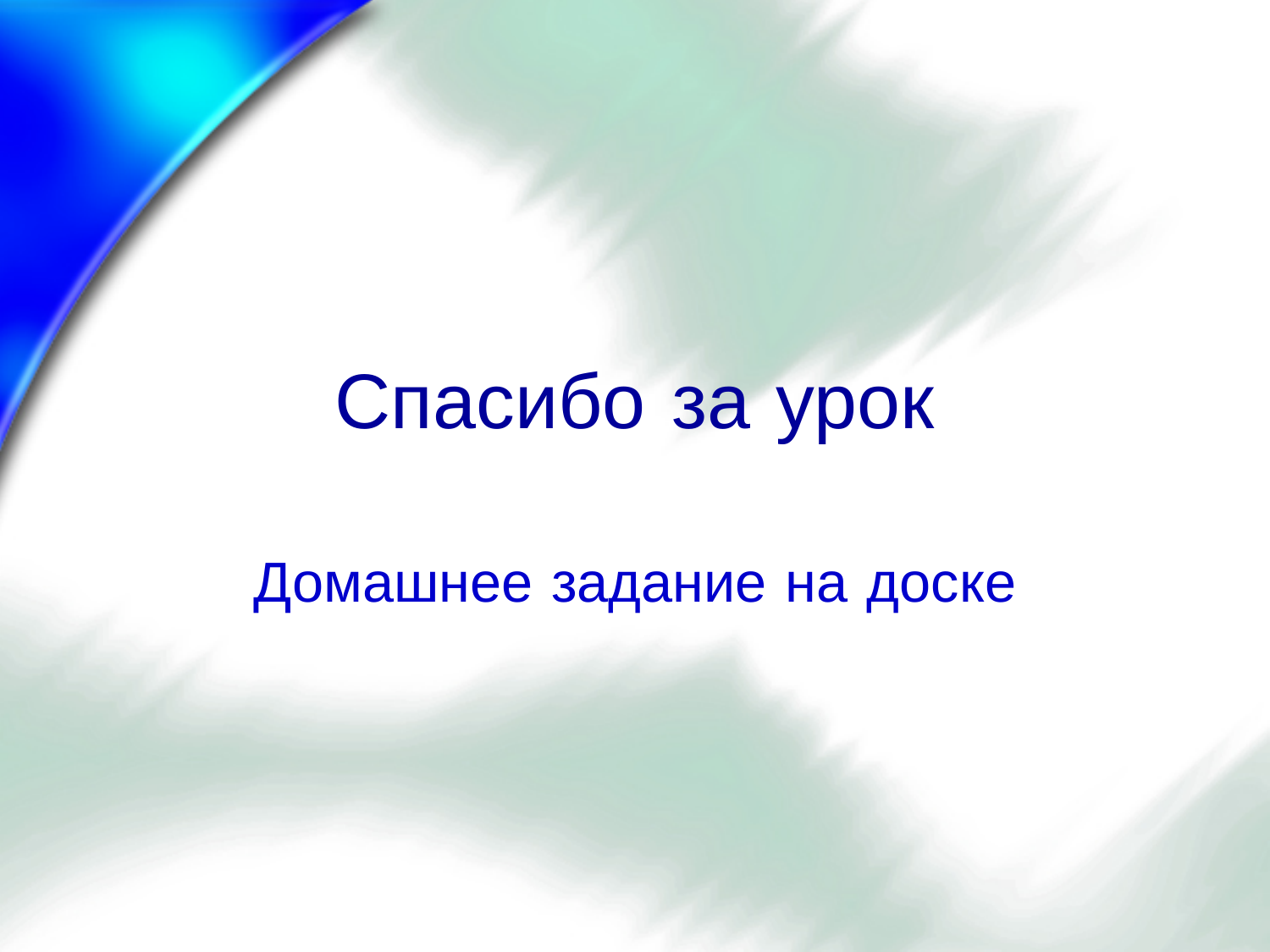

# Спасибо за урок
Домашнее задание на доске